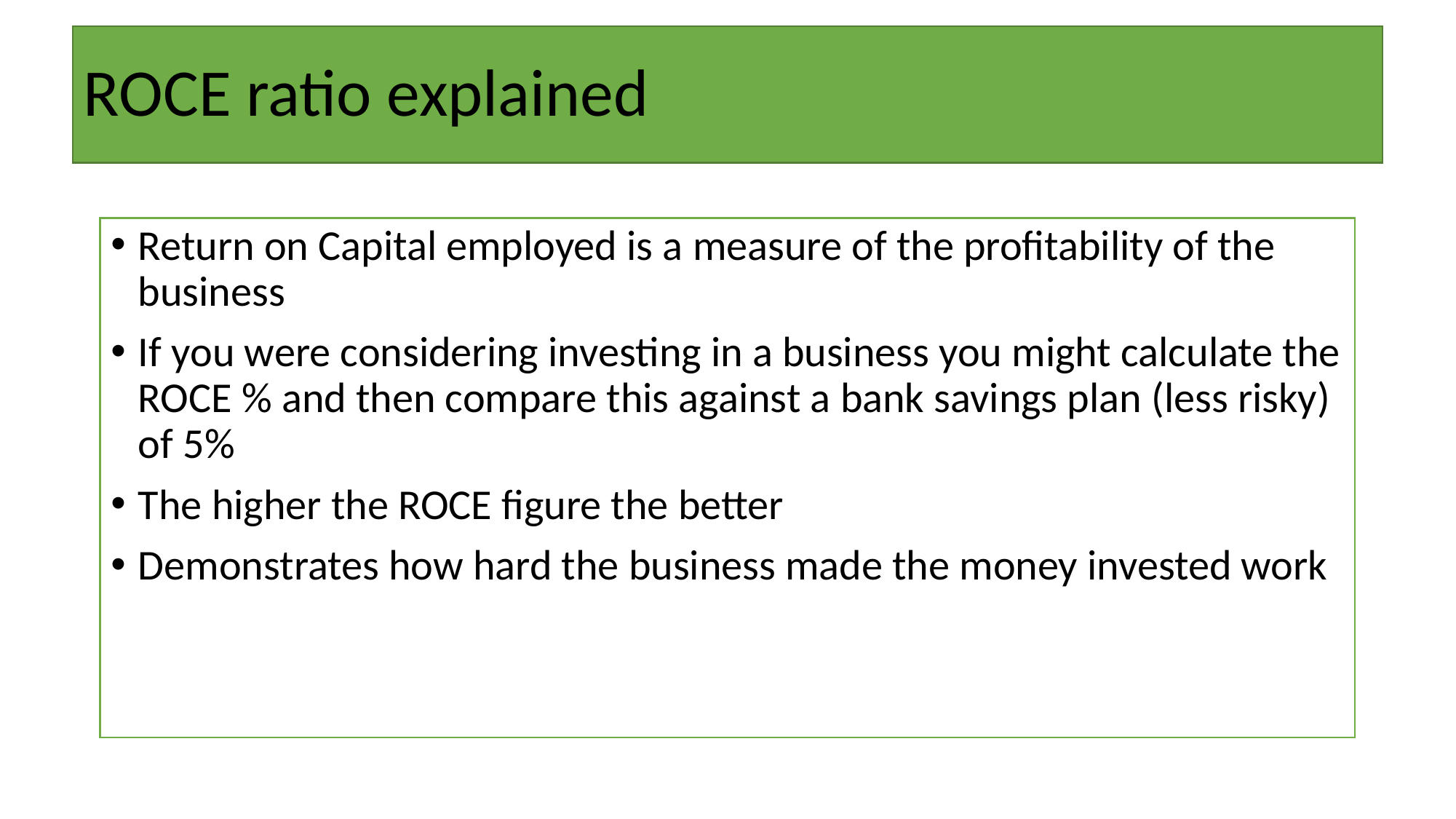

# ROCE ratio explained
Return on Capital employed is a measure of the profitability of the business
If you were considering investing in a business you might calculate the ROCE % and then compare this against a bank savings plan (less risky) of 5%
The higher the ROCE figure the better
Demonstrates how hard the business made the money invested work